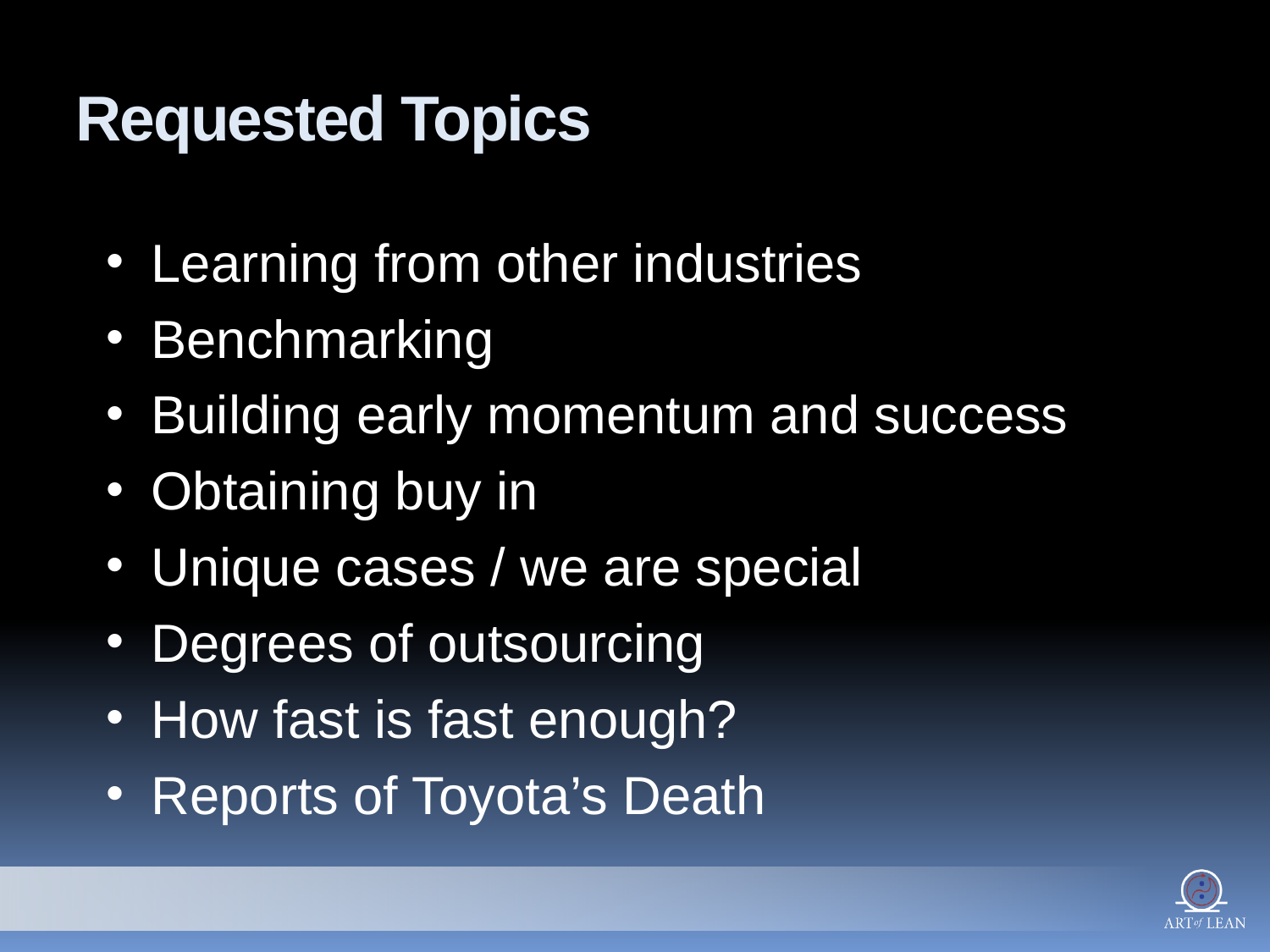

# Requested Topics
Learning from other industries
Benchmarking
Building early momentum and success
Obtaining buy in
Unique cases / we are special
Degrees of outsourcing
How fast is fast enough?
Reports of Toyota’s Death